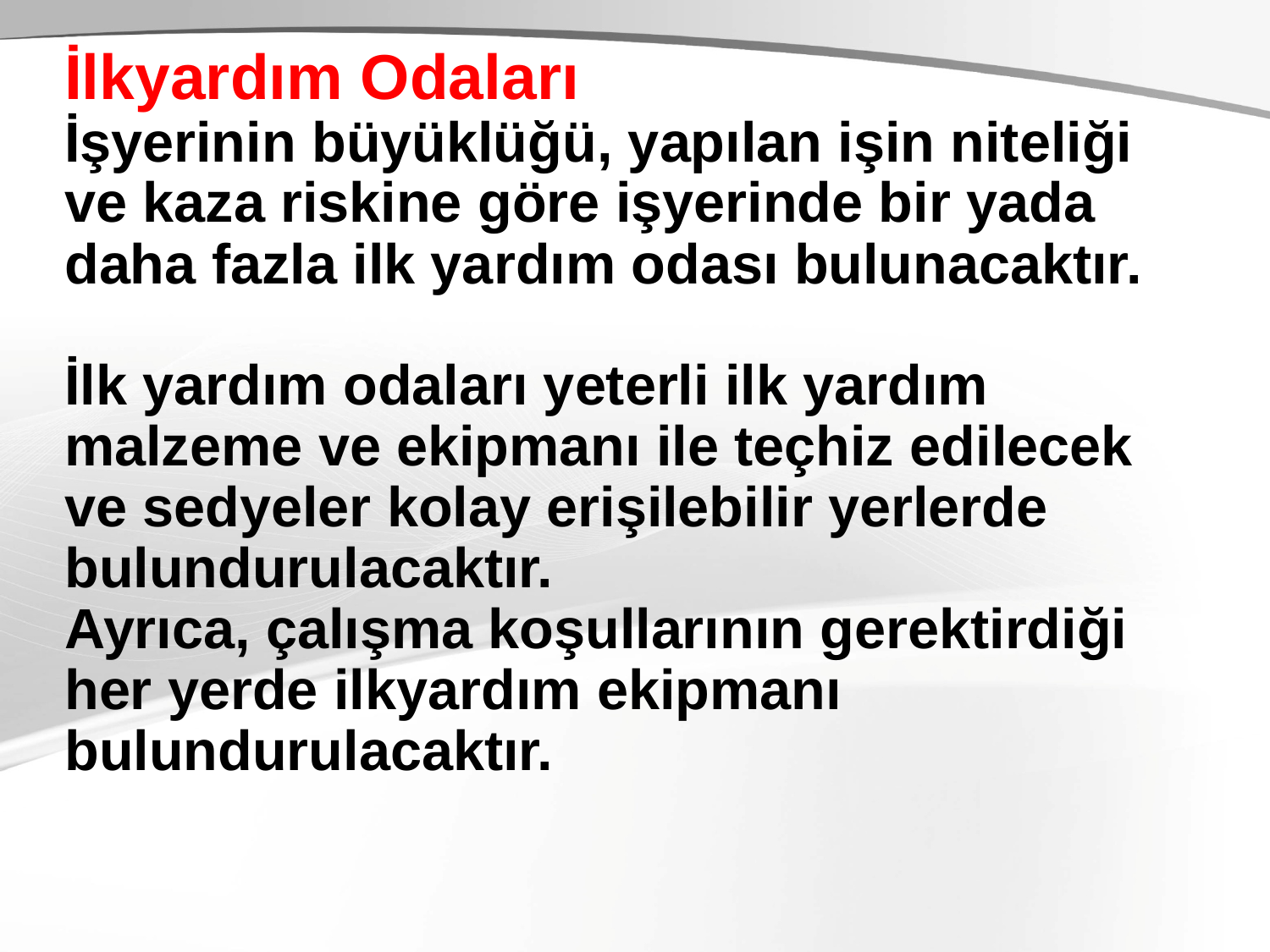

İlkyardım Odaları
İşyerinin büyüklüğü, yapılan işin niteliği ve kaza riskine göre işyerinde bir yada daha fazla ilk yardım odası bulunacaktır.
İlk yardım odaları yeterli ilk yardım malzeme ve ekipmanı ile teçhiz edilecek ve sedyeler kolay erişilebilir yerlerde bulundurulacaktır.
Ayrıca, çalışma koşullarının gerektirdiği her yerde ilkyardım ekipmanı bulundurulacaktır.